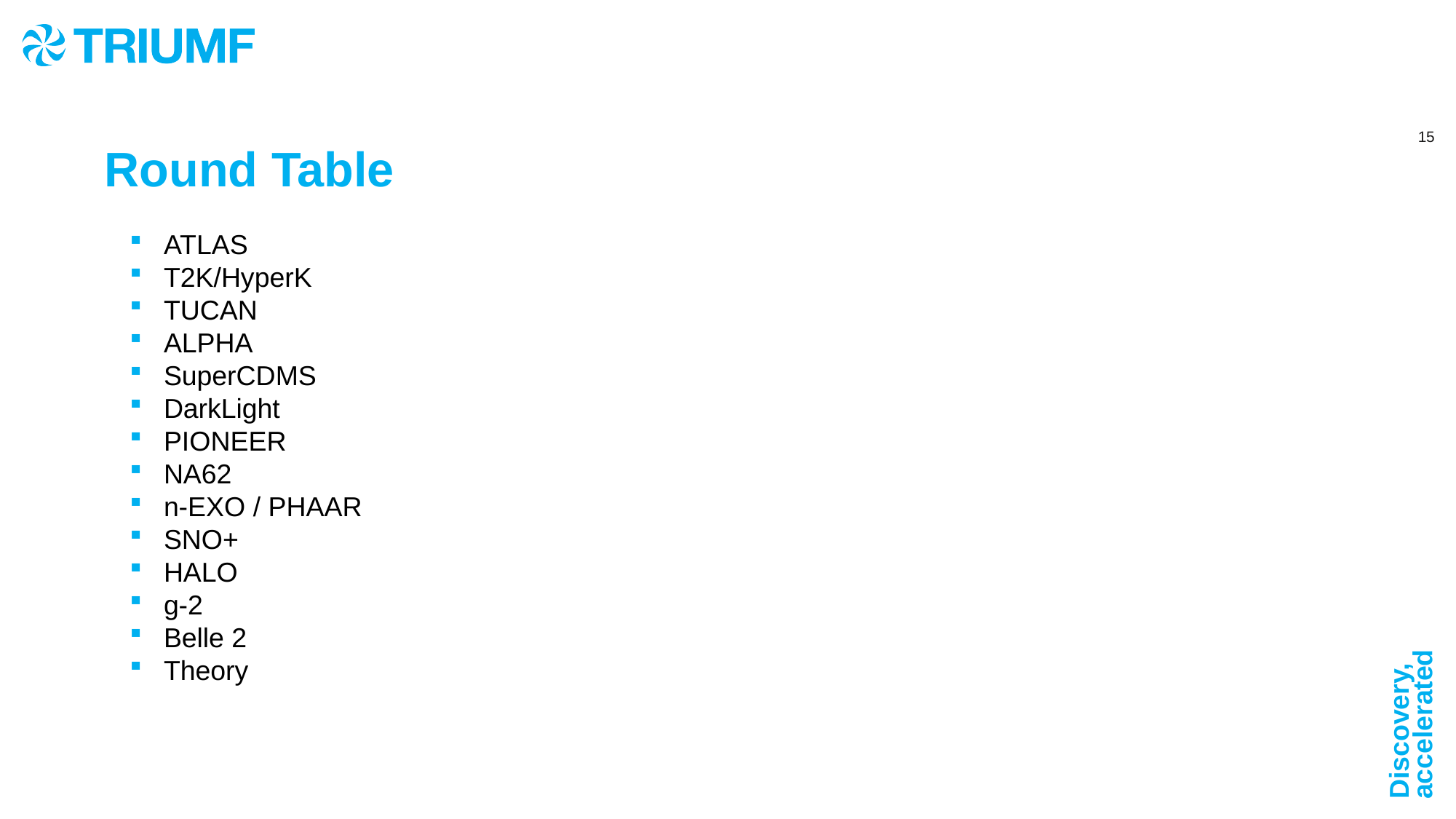

# Round Table
ATLAS
T2K/HyperK
TUCAN
ALPHA
SuperCDMS
DarkLight
PIONEER
NA62
n-EXO / PHAAR
SNO+
HALO
g-2
Belle 2
Theory